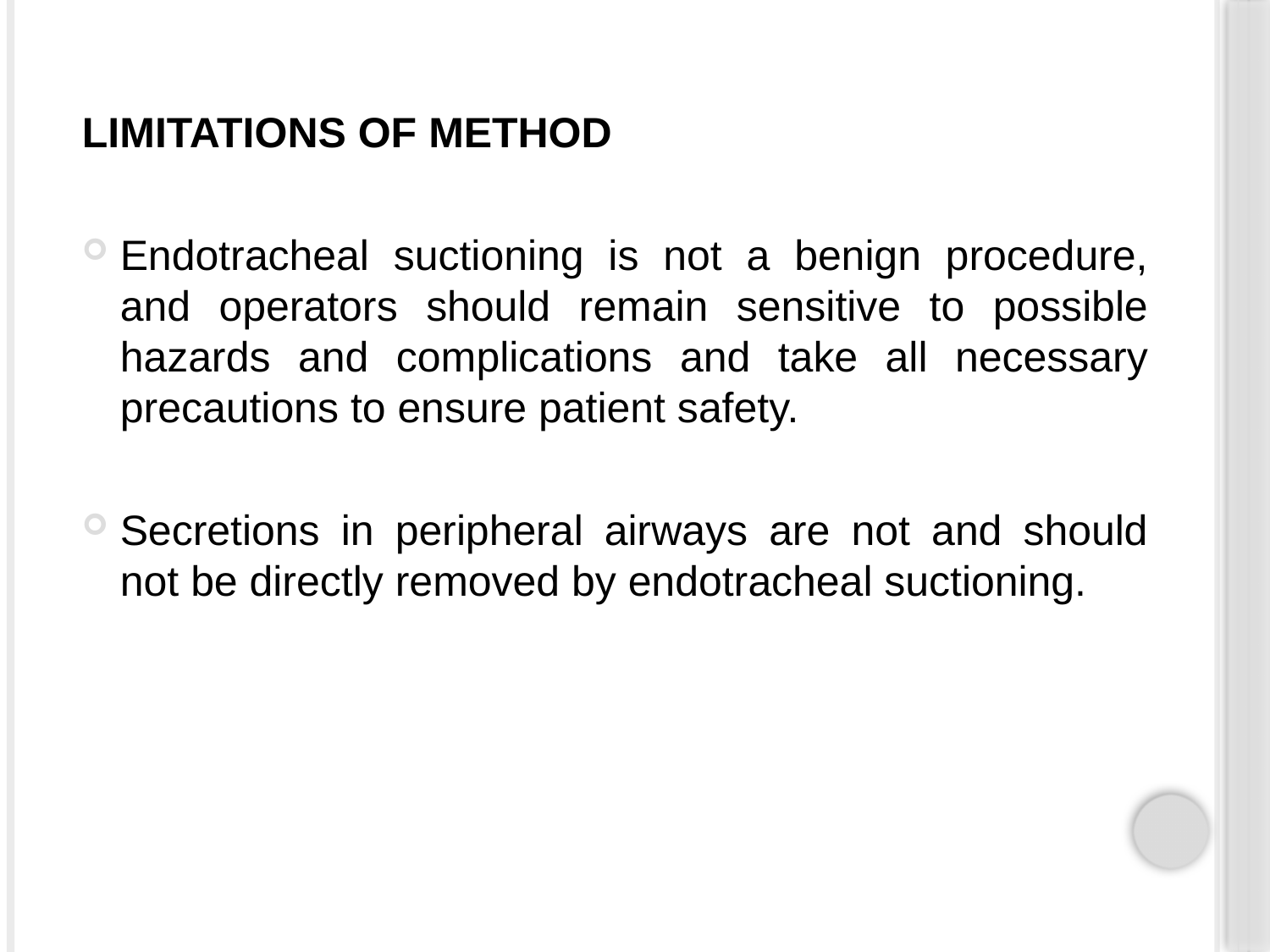

#
LIMITATIONS OF METHOD

Endotracheal suctioning is not a benign procedure, and operators should remain sensitive to possible hazards and complications and take all necessary precautions to ensure patient safety.

Secretions in peripheral airways are not and should not be directly removed by endotracheal suctioning.